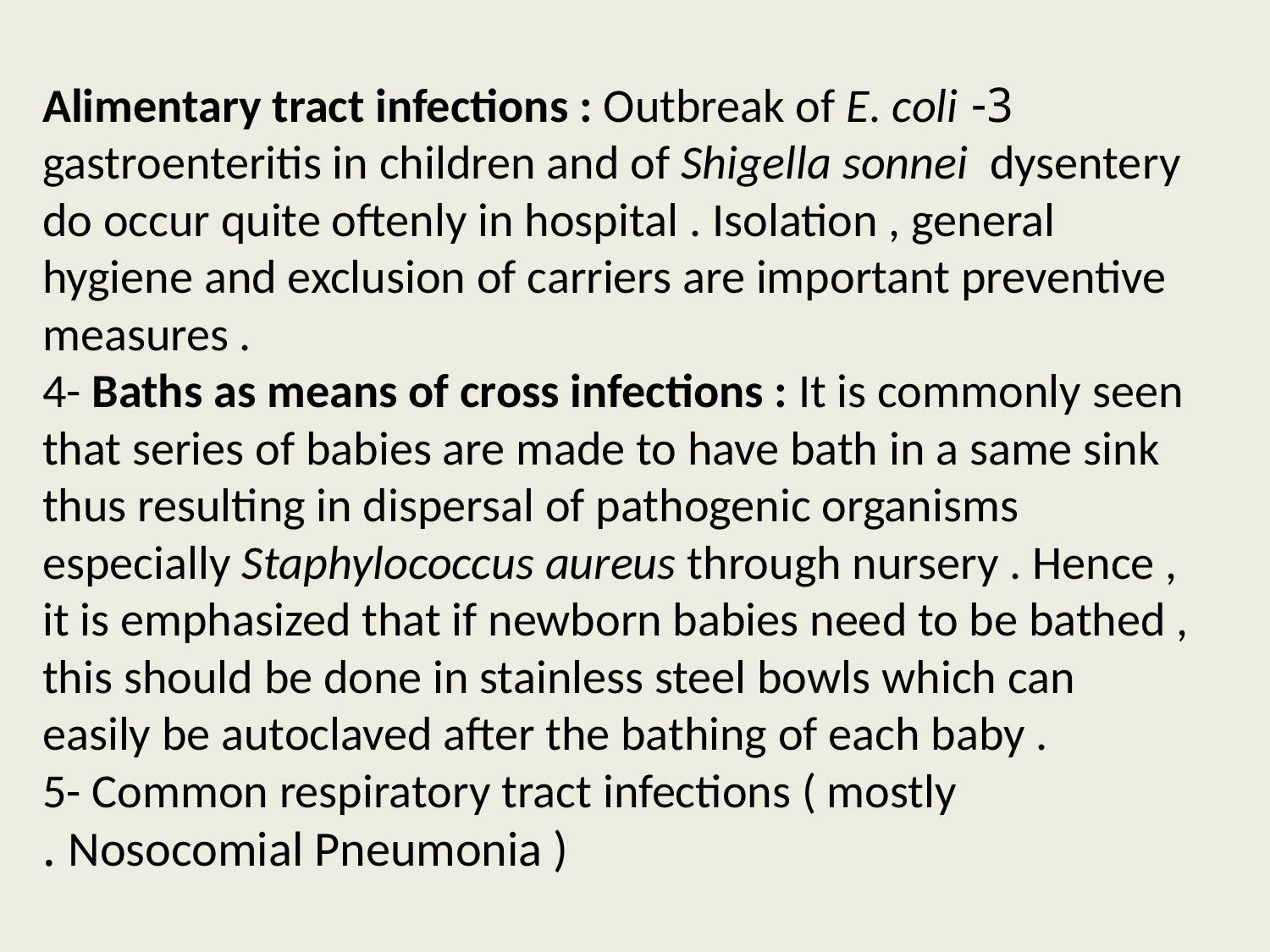

# 3- Alimentary tract infections : Outbreak of E. coli gastroenteritis in children and of Shigella sonnei  dysentery do occur quite oftenly in hospital . Isolation , general hygiene and exclusion of carriers are important preventive measures . 4- Baths as means of cross infections : It is commonly seen that series of babies are made to have bath in a same sink thus resulting in dispersal of pathogenic organisms especially Staphylococcus aureus through nursery . Hence , it is emphasized that if newborn babies need to be bathed , this should be done in stainless steel bowls which can easily be autoclaved after the bathing of each baby . 5- Common respiratory tract infections ( mostly  Nosocomial Pneumonia ) .